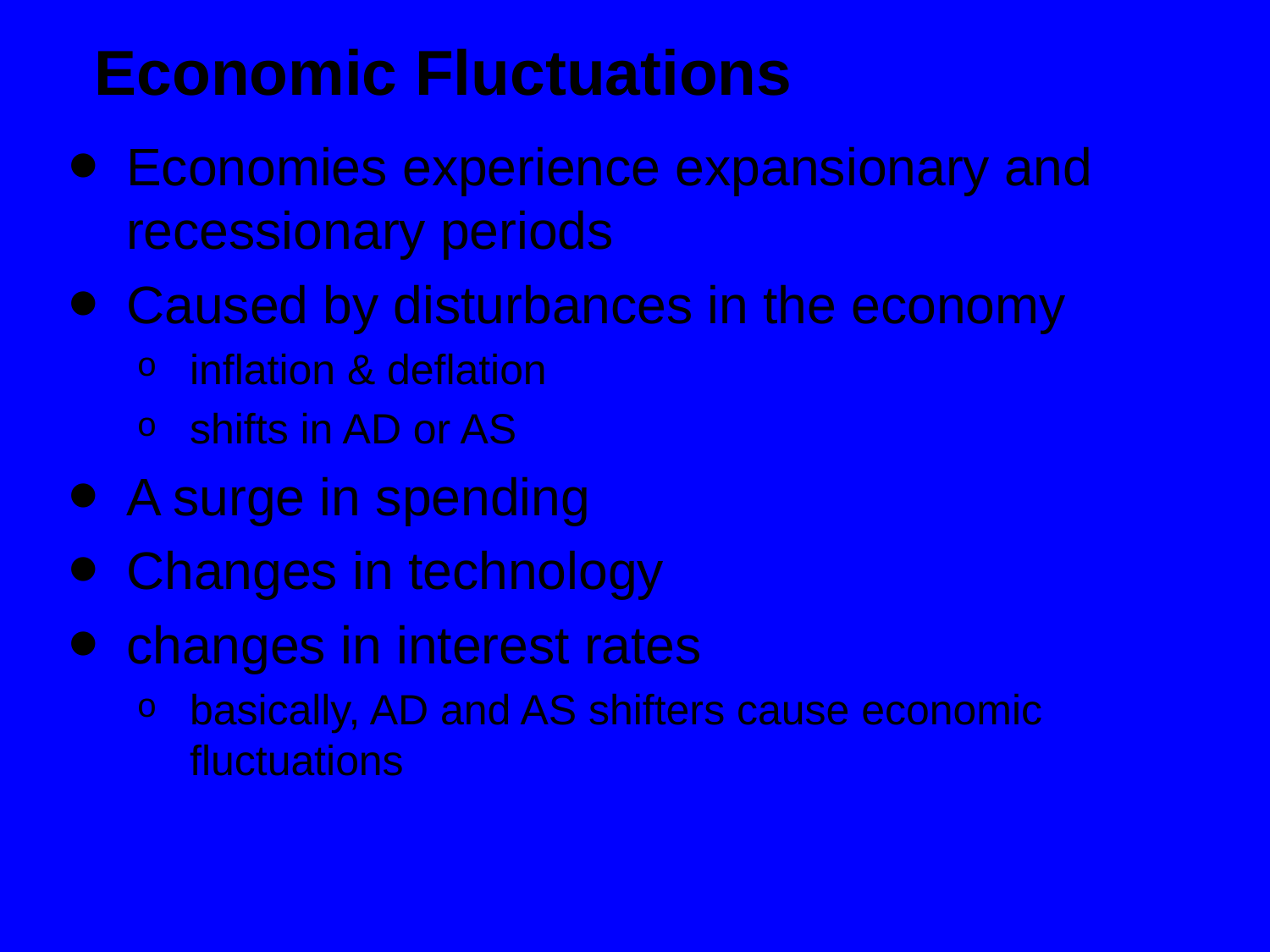

# Economic Fluctuations
Economies experience expansionary and recessionary periods
Caused by disturbances in the economy
inflation & deflation
shifts in AD or AS
A surge in spending
Changes in technology
changes in interest rates
basically, AD and AS shifters cause economic fluctuations